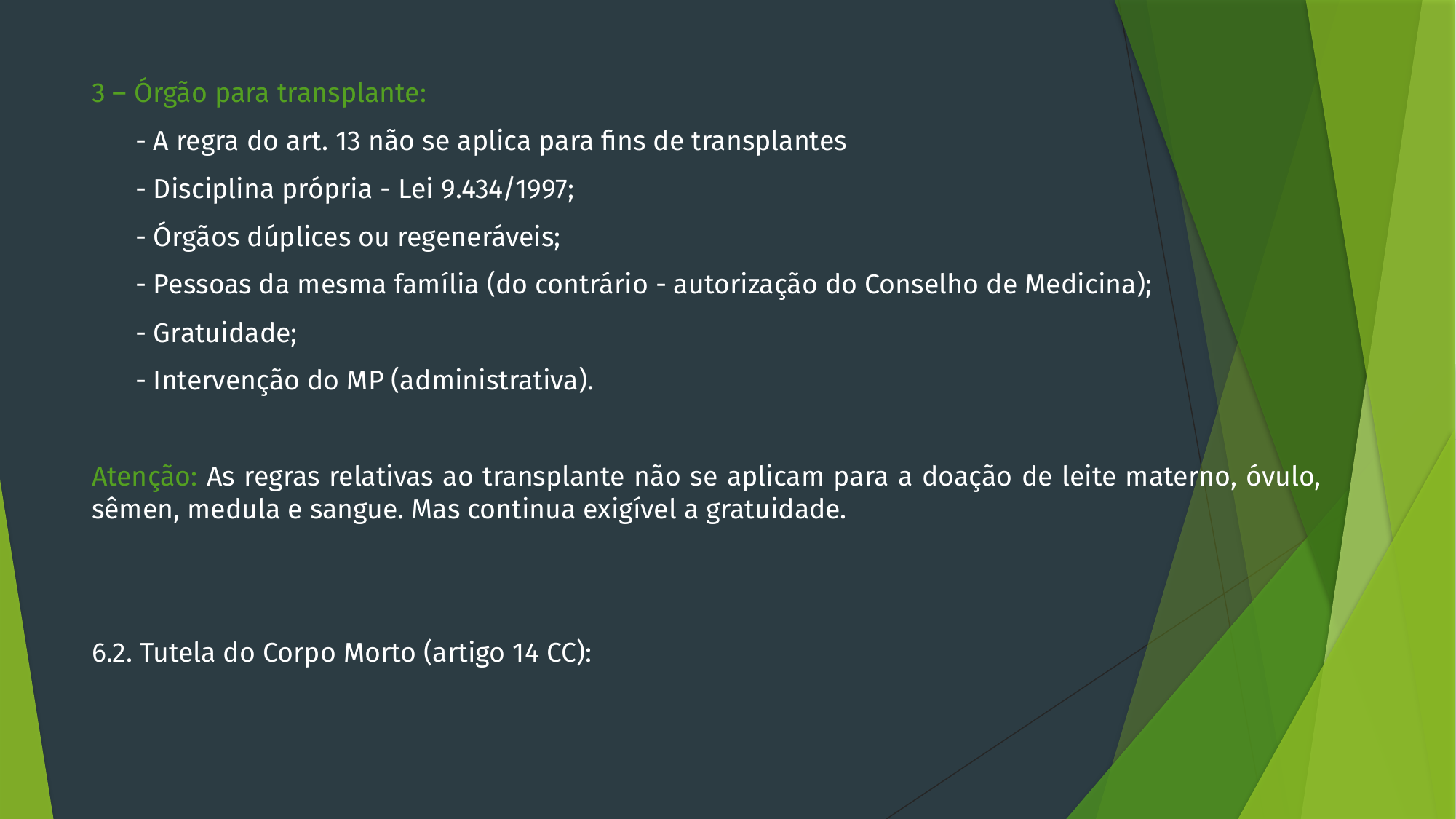

3 – Órgão para transplante:
      - A regra do art. 13 não se aplica para fins de transplantes
      - Disciplina própria - Lei 9.434/1997;
      - Órgãos dúplices ou regeneráveis;
      - Pessoas da mesma família (do contrário - autorização do Conselho de Medicina);
      - Gratuidade;
      - Intervenção do MP (administrativa).

Atenção: As regras relativas ao transplante não se aplicam para a doação de leite materno, óvulo, sêmen, medula e sangue. Mas continua exigível a gratuidade.

6.2. Tutela do Corpo Morto (artigo 14 CC):